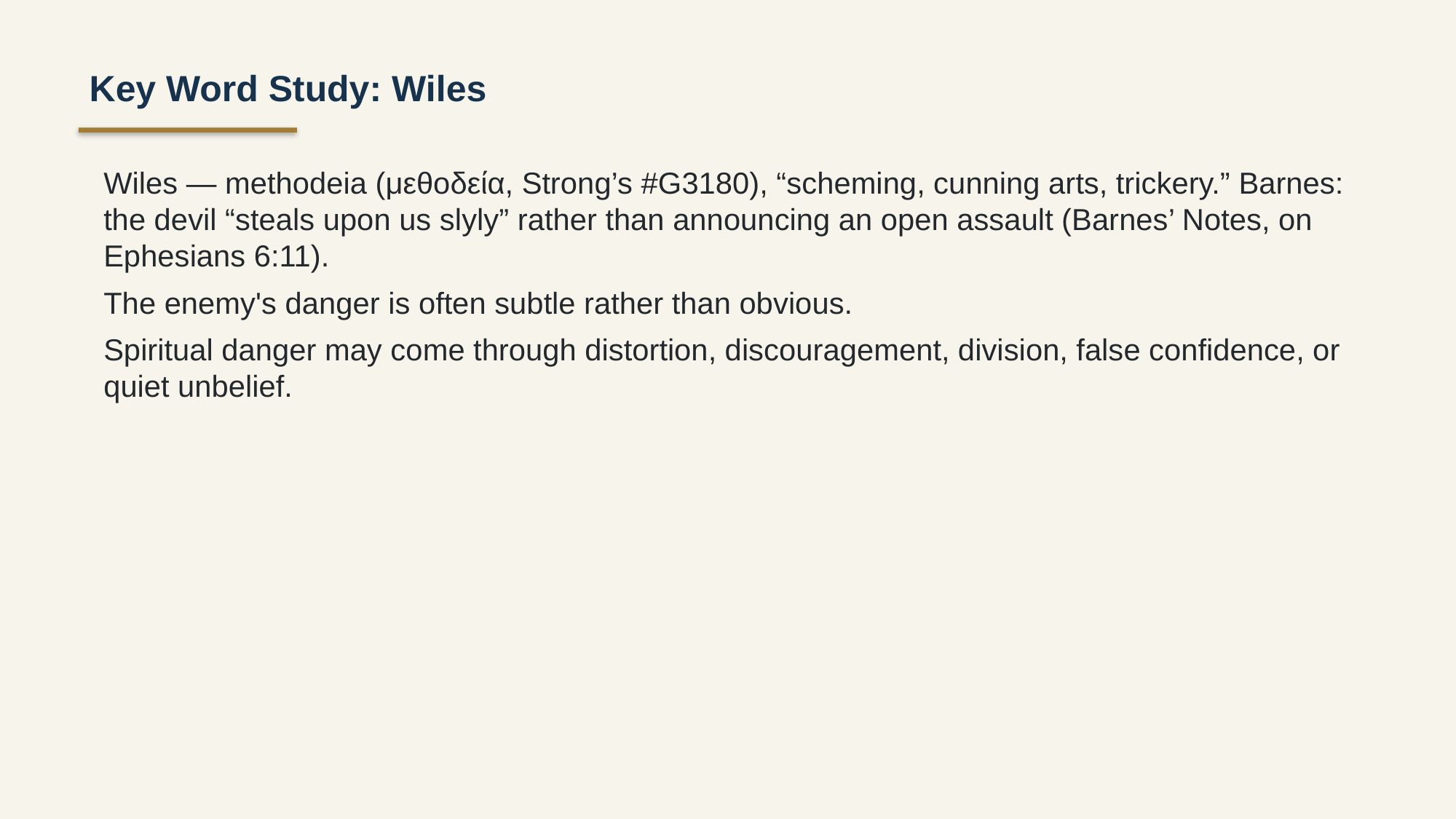

Key Word Study: Wiles

Wiles — methodeia (μεθοδεία, Strong’s #G3180), “scheming, cunning arts, trickery.” Barnes: the devil “steals upon us slyly” rather than announcing an open assault (Barnes’ Notes, on Ephesians 6:11).
The enemy's danger is often subtle rather than obvious.
Spiritual danger may come through distortion, discouragement, division, false confidence, or quiet unbelief.